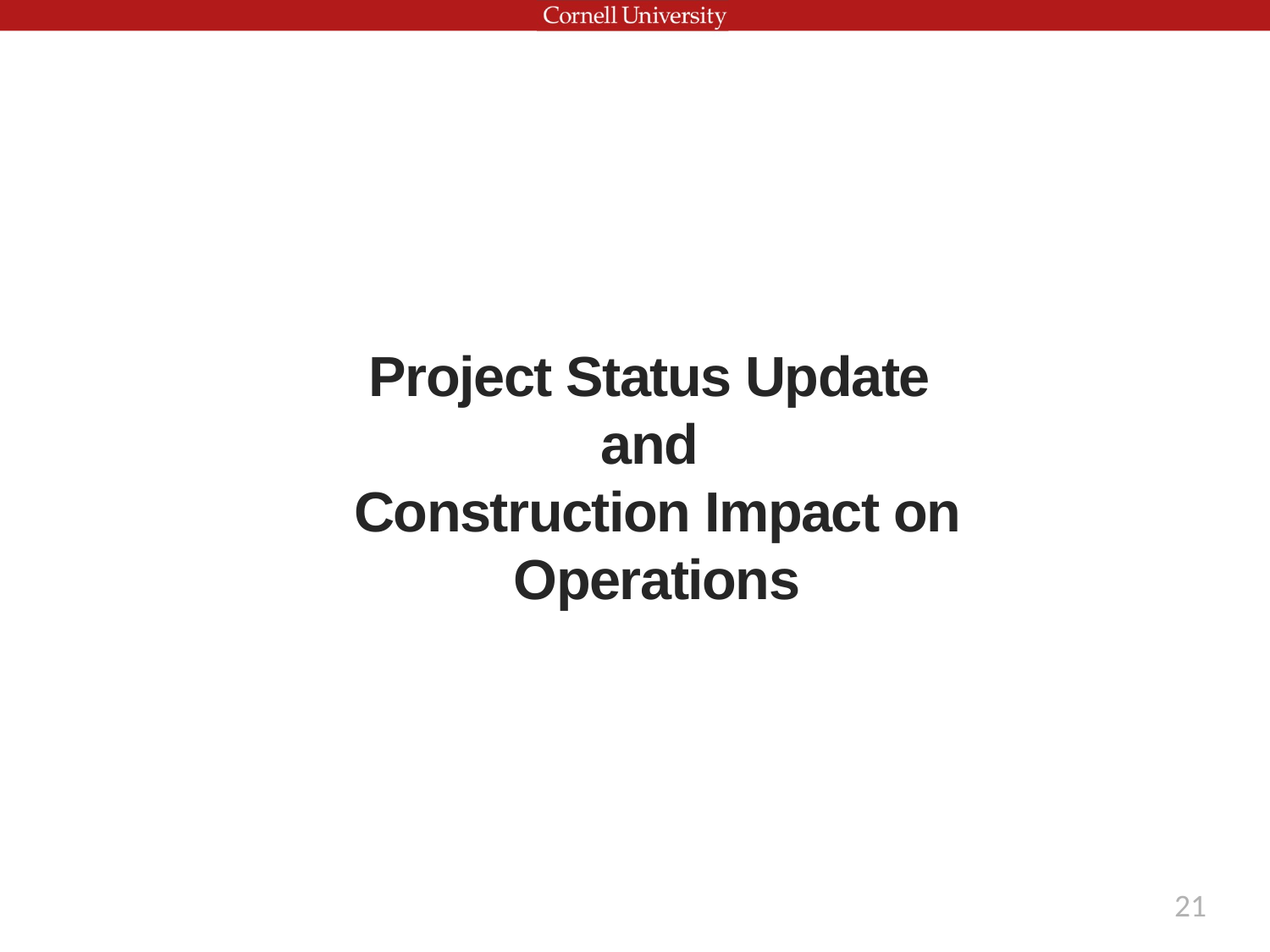

# Project Status Update and Construction Impact on Operations
21